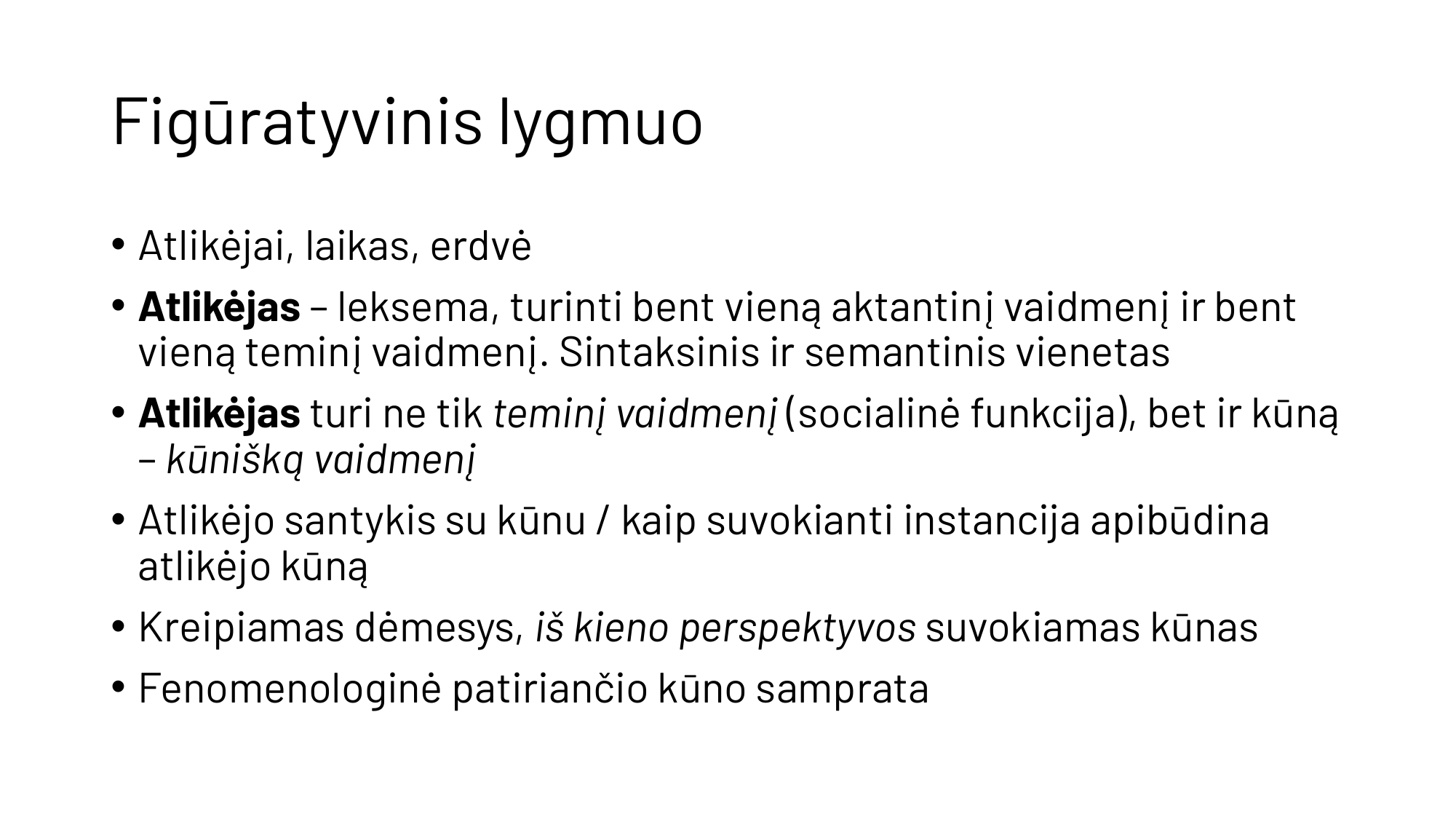

# Figūratyvinis lygmuo
Atlikėjai, laikas, erdvė
Atlikėjas – leksema, turinti bent vieną aktantinį vaidmenį ir bent vieną teminį vaidmenį. Sintaksinis ir semantinis vienetas
Atlikėjas turi ne tik teminį vaidmenį (socialinė funkcija), bet ir kūną – kūnišką vaidmenį
Atlikėjo santykis su kūnu / kaip suvokianti instancija apibūdina atlikėjo kūną
Kreipiamas dėmesys, iš kieno perspektyvos suvokiamas kūnas
Fenomenologinė patiriančio kūno samprata